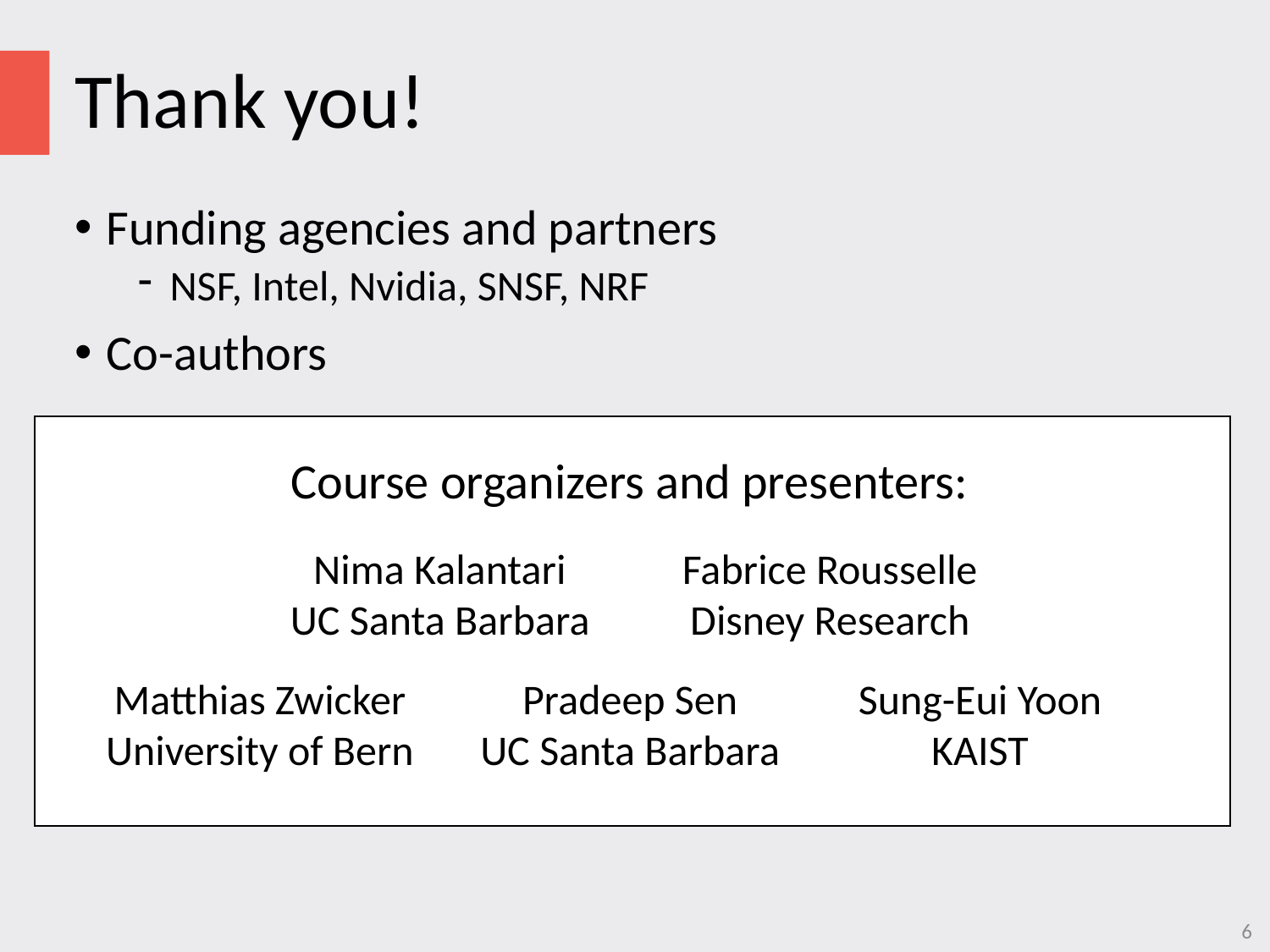

# Thank you!
Funding agencies and partners
NSF, Intel, Nvidia, SNSF, NRF
Co-authors

Course organizers and presenters:
Nima Kalantari
UC Santa Barbara
Fabrice Rousselle
Disney Research
Matthias Zwicker
University of Bern
Pradeep Sen
UC Santa Barbara
Sung-Eui Yoon
KAIST
6